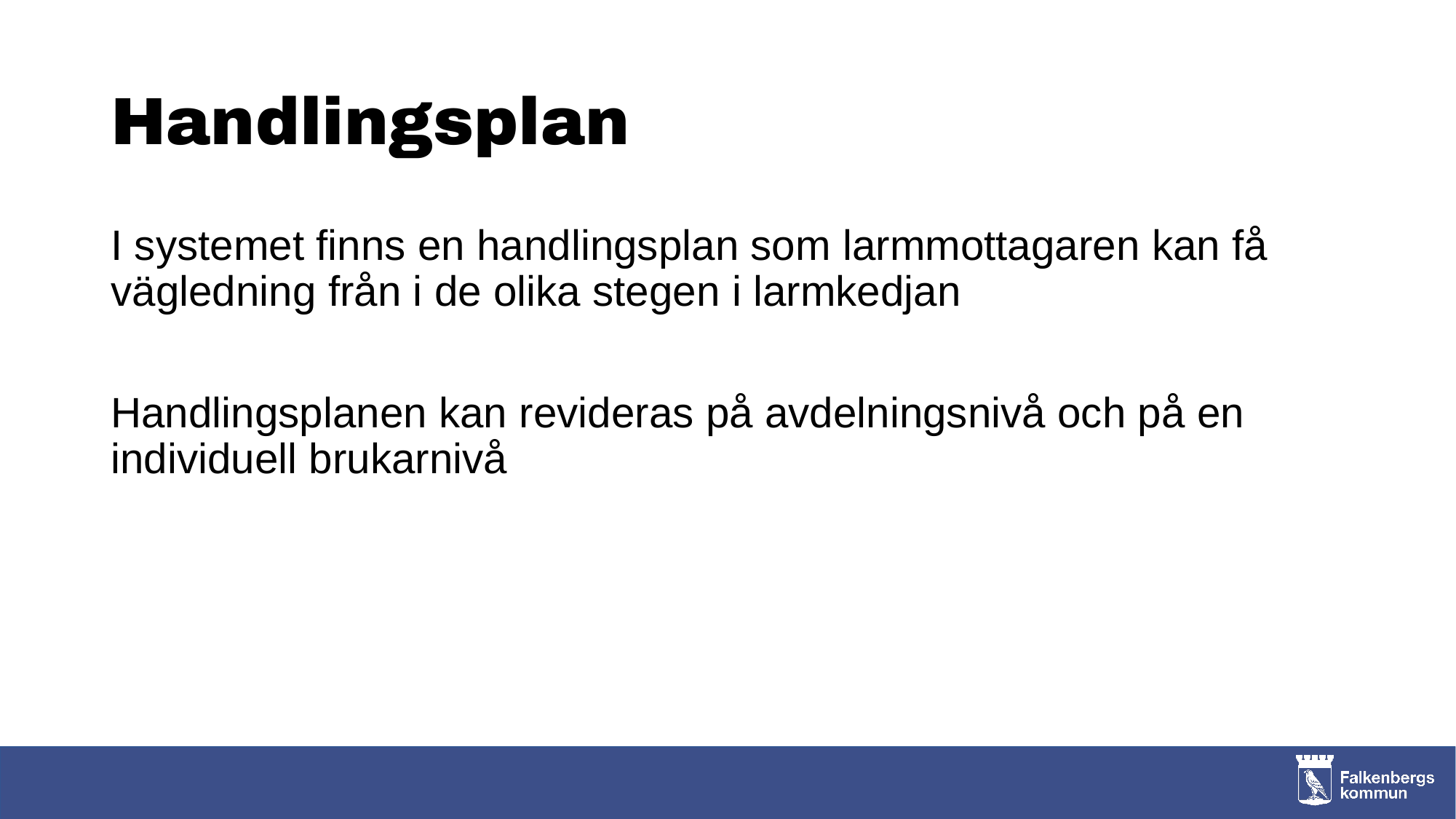

# Handlingsplan
I systemet finns en handlingsplan som larmmottagaren kan få vägledning från i de olika stegen i larmkedjan

Handlingsplanen kan revideras på avdelningsnivå och på en individuell brukarnivå